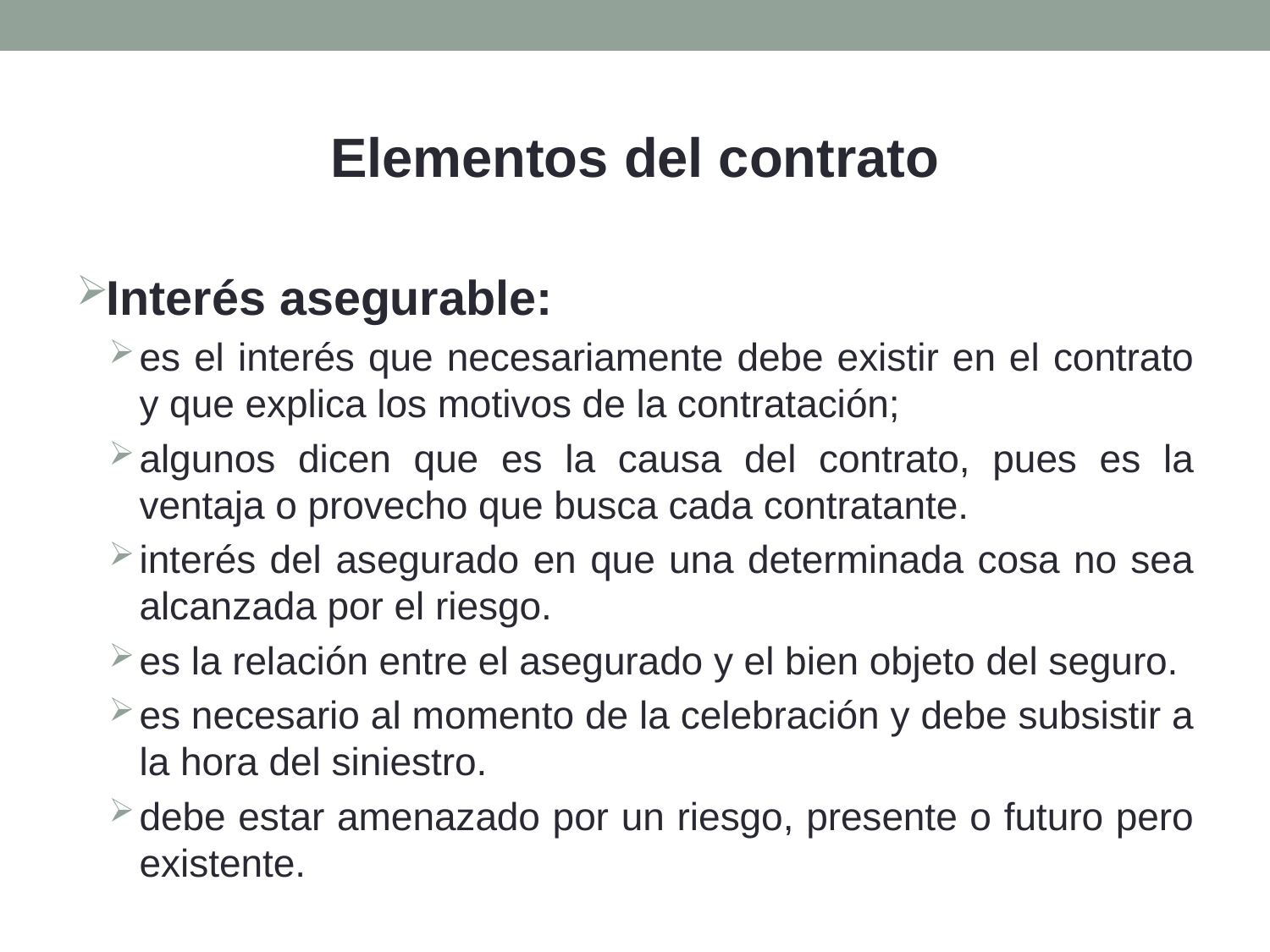

Elementos del contrato

Interés asegurable:
es el interés que necesariamente debe existir en el contrato y que explica los motivos de la contratación;
algunos dicen que es la causa del contrato, pues es la ventaja o provecho que busca cada contratante.
interés del asegurado en que una determinada cosa no sea alcanzada por el riesgo.
es la relación entre el asegurado y el bien objeto del seguro.
es necesario al momento de la celebración y debe subsistir a la hora del siniestro.
debe estar amenazado por un riesgo, presente o futuro pero existente.